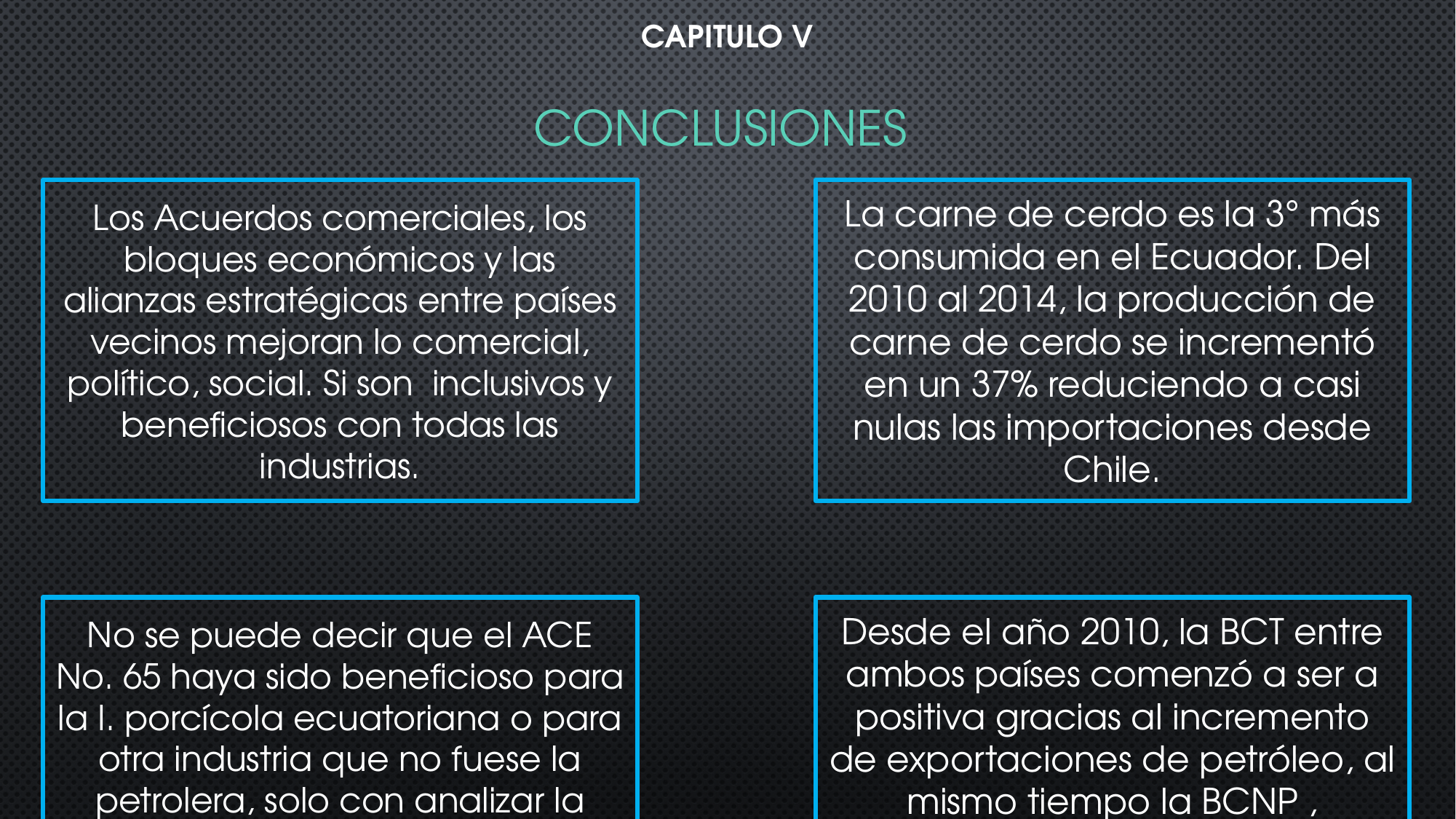

Capitulo v
# Conclusiones
Los Acuerdos comerciales, los bloques económicos y las alianzas estratégicas entre países vecinos mejoran lo comercial, político, social. Si son  inclusivos y beneficiosos con todas las industrias.
La carne de cerdo es la 3° más consumida en el Ecuador. Del 2010 al 2014, la producción de carne de cerdo se incrementó en un 37% reduciendo a casi nulas las importaciones desde Chile.